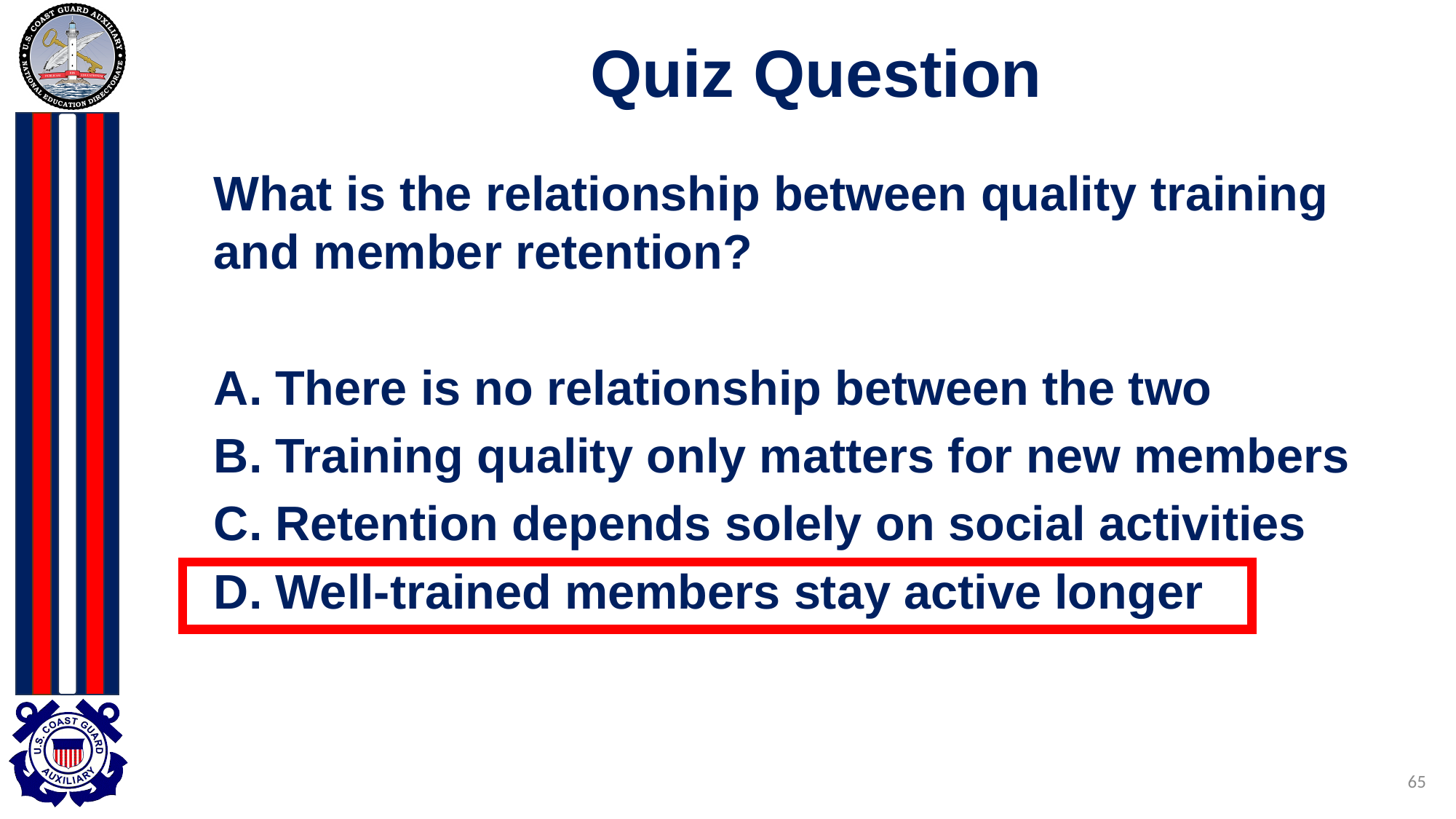

# Quiz Question
What is the relationship between quality training and member retention?

There is no relationship between the two
Training quality only matters for new members
Retention depends solely on social activities
Well-trained members stay active longer

65